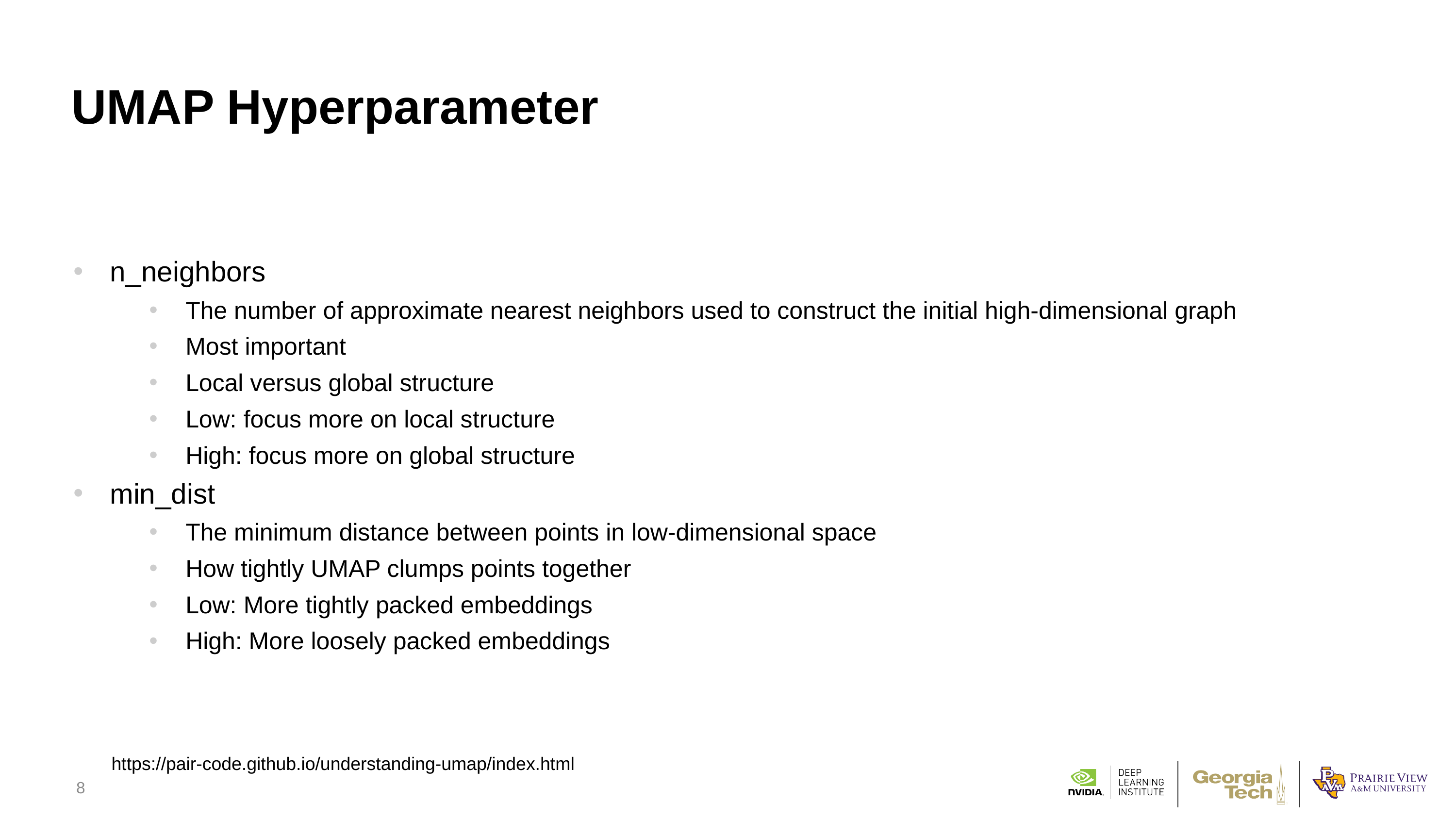

# UMAP Hyperparameter

n_neighbors
The number of approximate nearest neighbors used to construct the initial high-dimensional graph
Most important
Local versus global structure
Low: focus more on local structure
High: focus more on global structure
min_dist
The minimum distance between points in low-dimensional space
How tightly UMAP clumps points together
Low: More tightly packed embeddings
High: More loosely packed embeddings
https://pair-code.github.io/understanding-umap/index.html